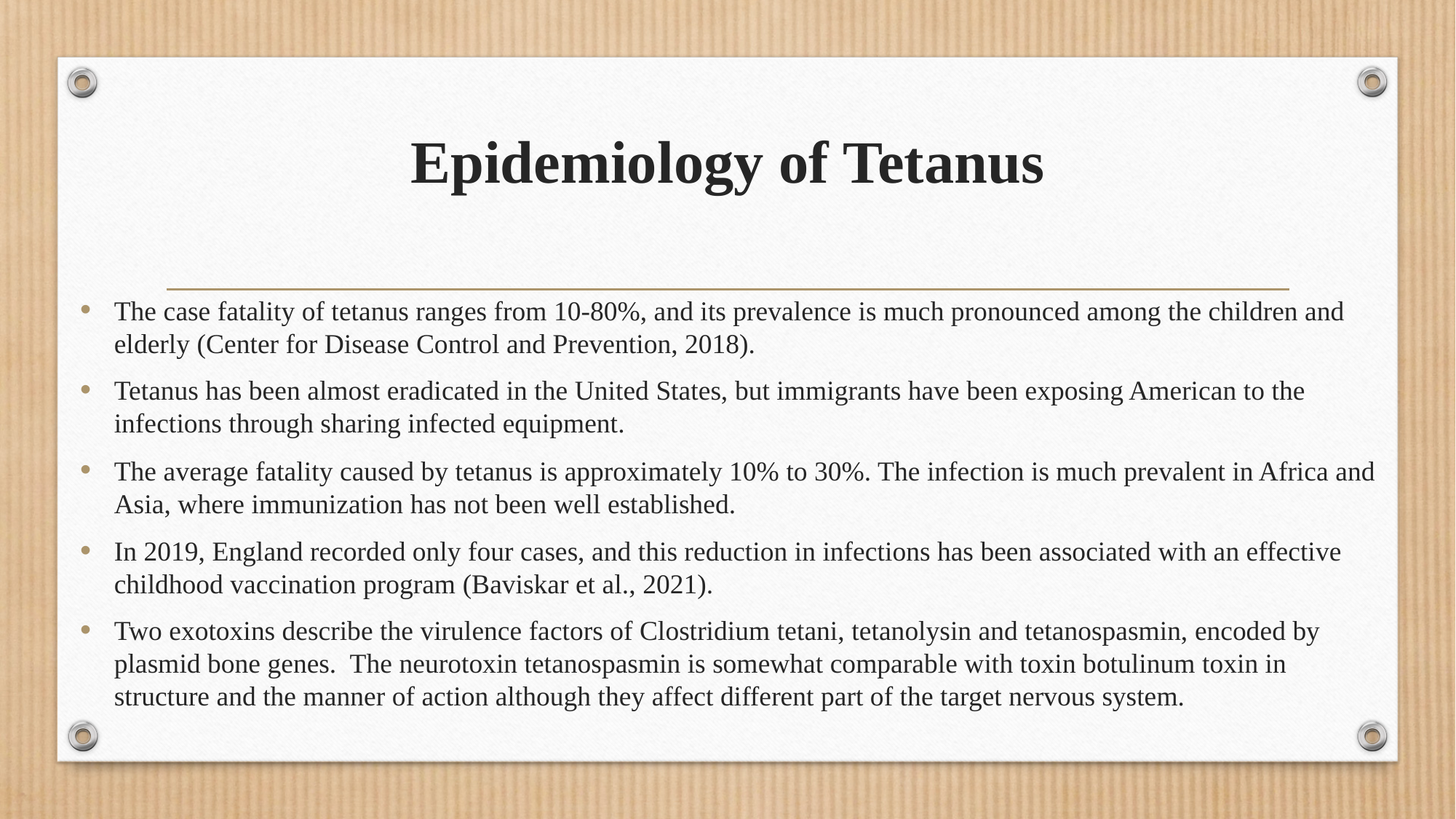

# Epidemiology of Tetanus
The case fatality of tetanus ranges from 10-80%, and its prevalence is much pronounced among the children and elderly (Center for Disease Control and Prevention, 2018).
Tetanus has been almost eradicated in the United States, but immigrants have been exposing American to the infections through sharing infected equipment.
The average fatality caused by tetanus is approximately 10% to 30%. The infection is much prevalent in Africa and Asia, where immunization has not been well established.
In 2019, England recorded only four cases, and this reduction in infections has been associated with an effective childhood vaccination program (Baviskar et al., 2021).
Two exotoxins describe the virulence factors of Clostridium tetani, tetanolysin and tetanospasmin, encoded by plasmid bone genes.  The neurotoxin tetanospasmin is somewhat comparable with toxin botulinum toxin in structure and the manner of action although they affect different part of the target nervous system.